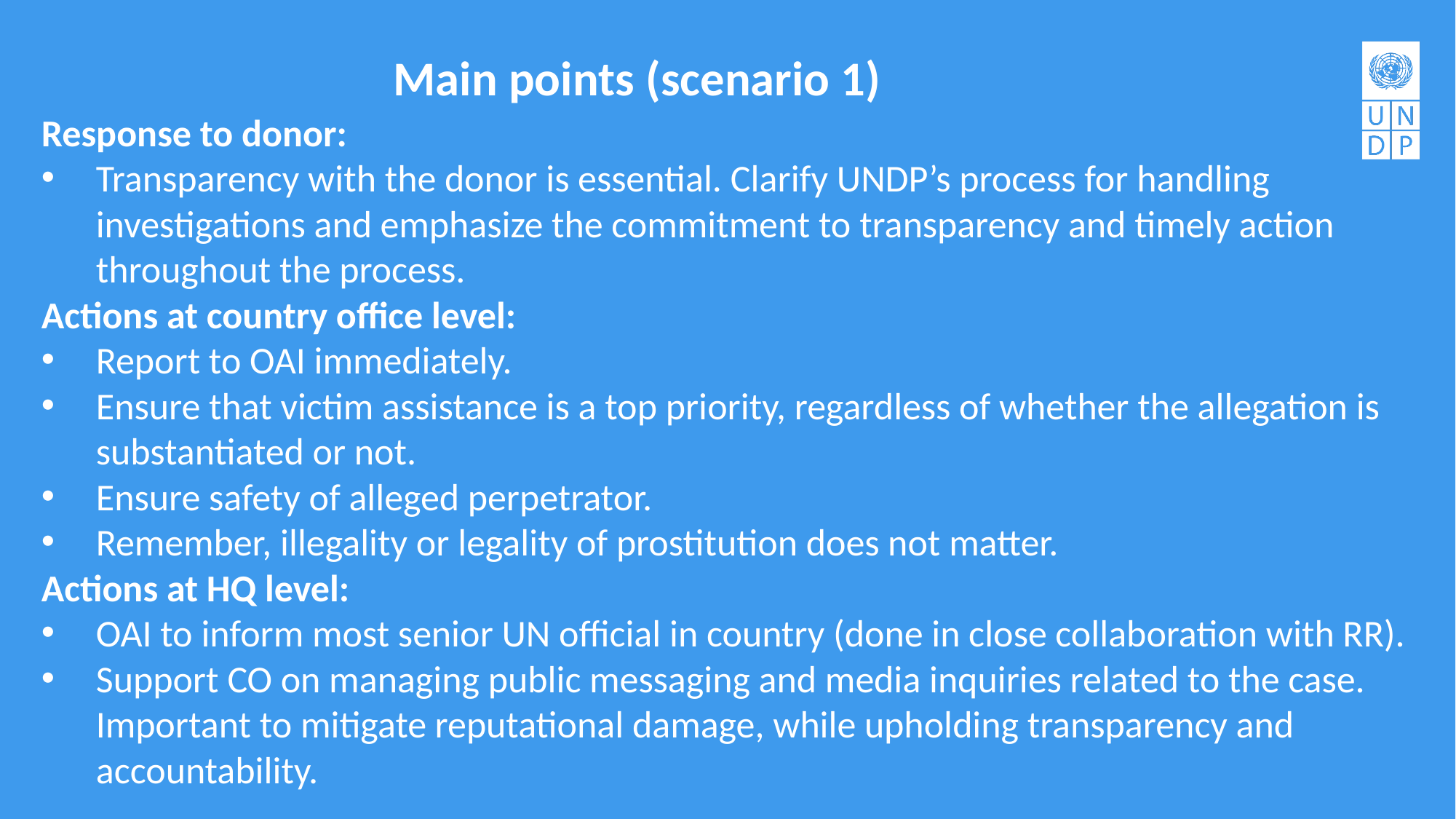

Main points (scenario 1)

Response to donor:
Transparency with the donor is essential. Clarify UNDP’s process for handling investigations and emphasize the commitment to transparency and timely action throughout the process.
Actions at country office level:
Report to OAI immediately.
Ensure that victim assistance is a top priority, regardless of whether the allegation is substantiated or not.
Ensure safety of alleged perpetrator.
Remember, illegality or legality of prostitution does not matter.
Actions at HQ level:
OAI to inform most senior UN official in country (done in close collaboration with RR).
Support CO on managing public messaging and media inquiries related to the case. Important to mitigate reputational damage, while upholding transparency and accountability.